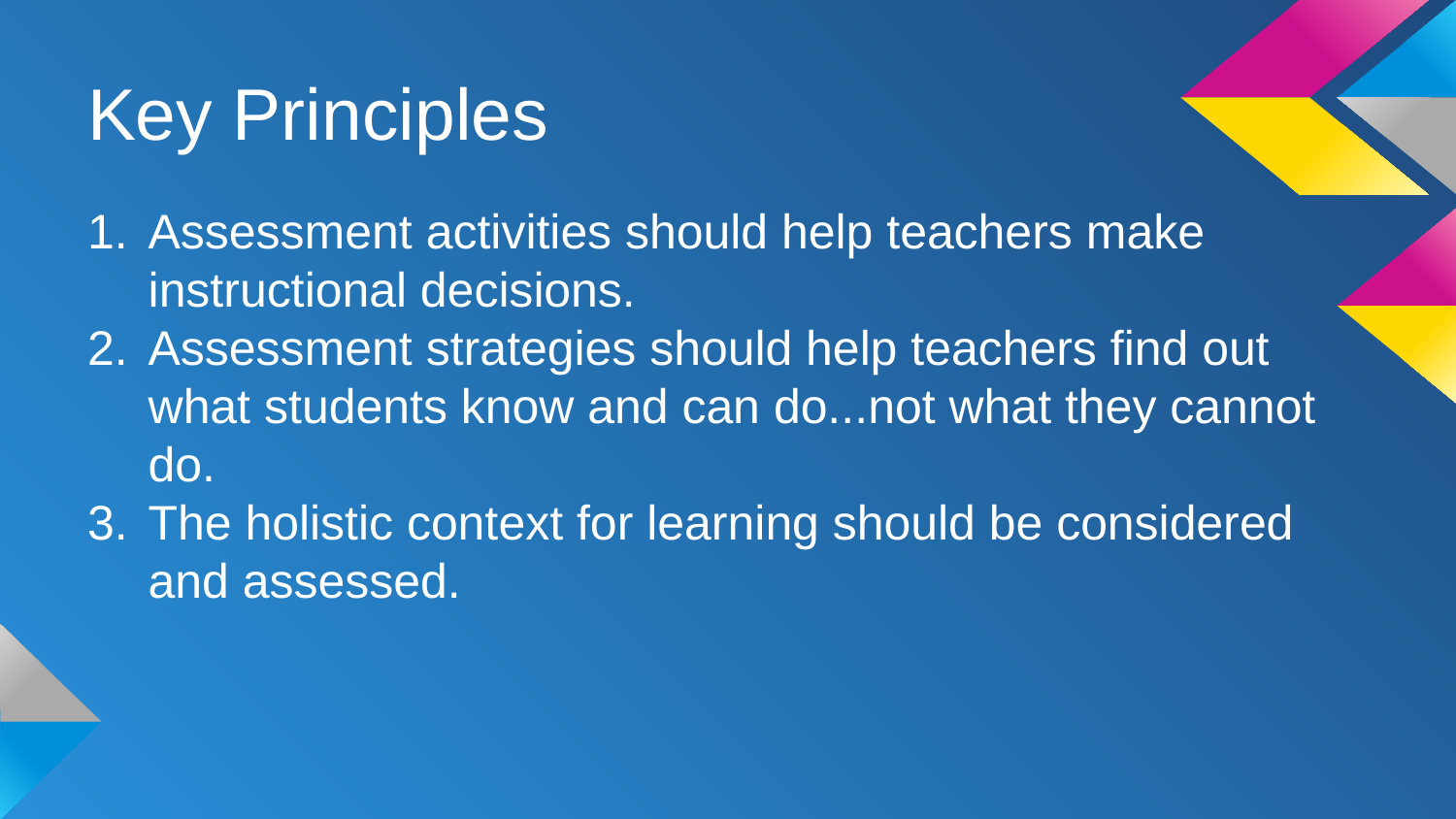

# Key Principles
Assessment activities should help teachers make instructional decisions.
Assessment strategies should help teachers find out what students know and can do...not what they cannot do.
The holistic context for learning should be considered and assessed.